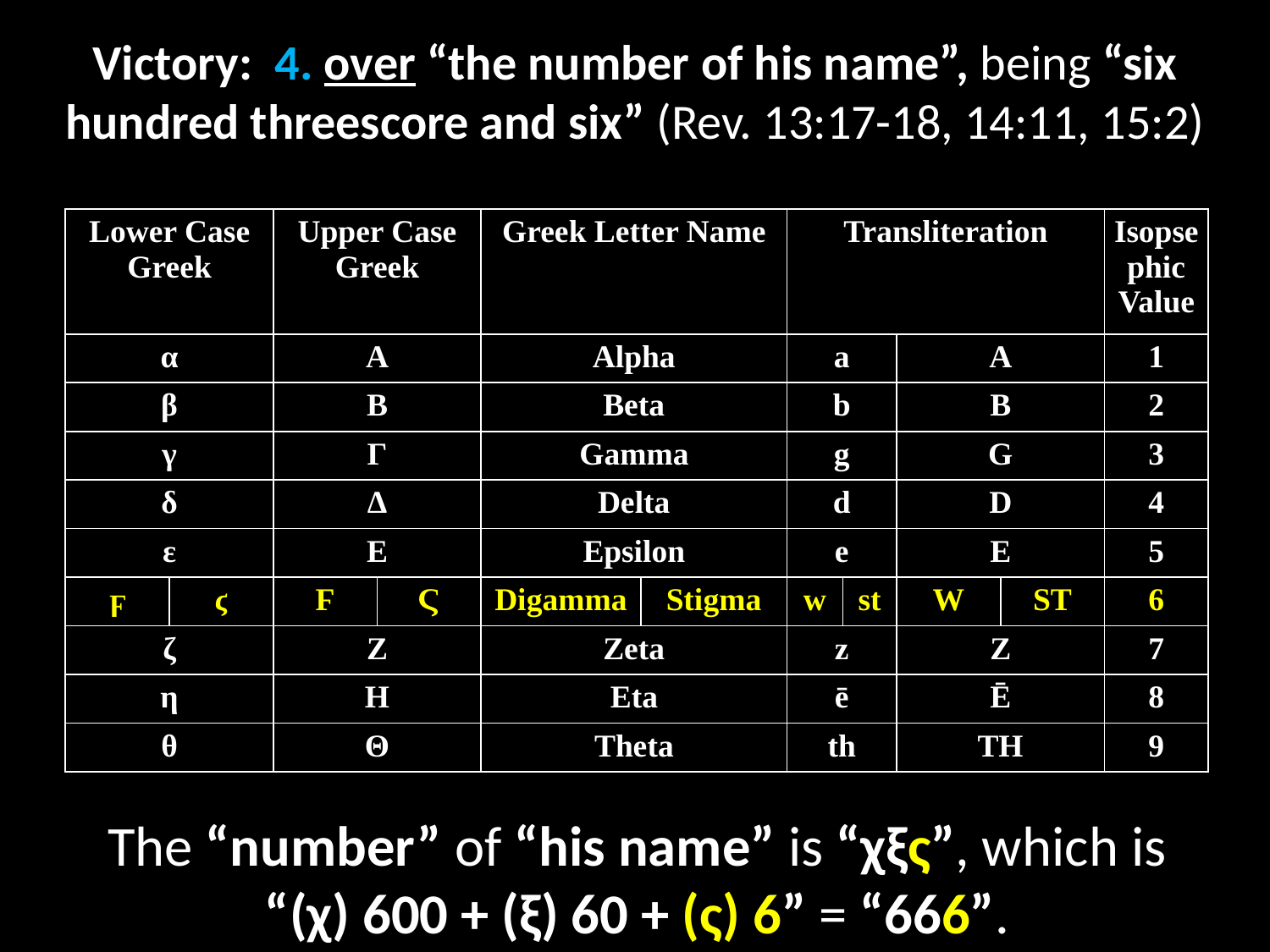

# Victory:  4. over “the number of his name”, being “six hundred threescore and six” (Rev. 13:17-18, 14:11, 15:2)
| Lower Case Greek |  | Upper Case Greek |  | Greek Letter Name |  | Transliteration |  |  |  | Isopsephic Value |
| --- | --- | --- | --- | --- | --- | --- | --- | --- | --- | --- |
| α |  | Α |  | Alpha |  | a |  | A |  | 1 |
| β |  | Β |  | Beta |  | b |  | B |  | 2 |
| γ |  | Γ |  | Gamma |  | g |  | G |  | 3 |
| δ |  | Δ |  | Delta |  | d |  | D |  | 4 |
| ε |  | Ε |  | Epsilon |  | e |  | E |  | 5 |
| ϝ | ϛ | Ϝ | Ϛ | Digamma | Stigma | w | st | W | ST | 6 |
| ζ |  | Ζ |  | Zeta |  | z |  | Z |  | 7 |
| η |  | Η |  | Eta |  | ē |  | Ē |  | 8 |
| θ |  | Θ |  | Theta |  | th |  | TH |  | 9 |
The “number” of “his name” is “χξς”, which is
“(χ) 600 + (ξ) 60 + (ς) 6” = “666”.